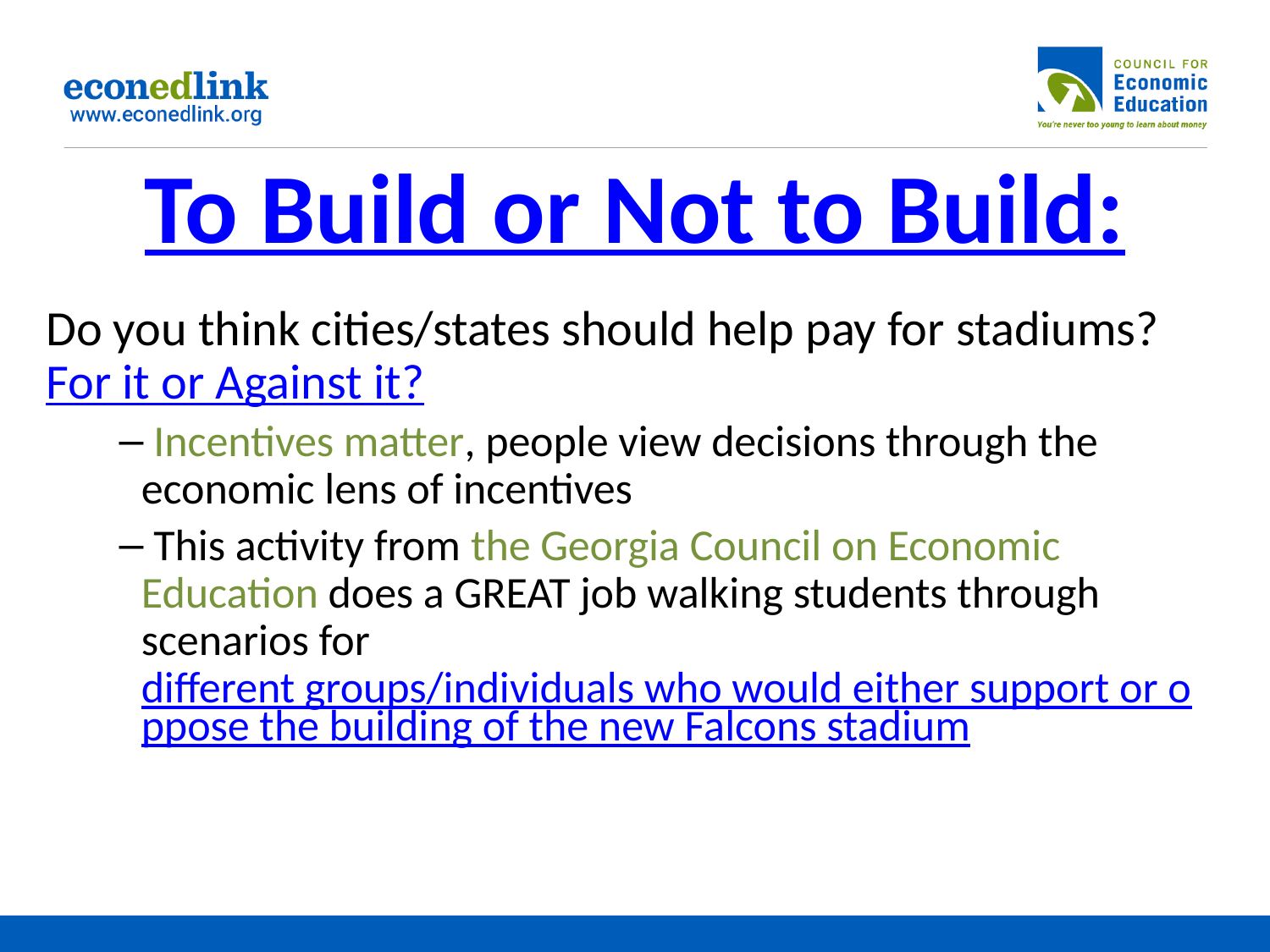

# To Build or Not to Build:
Do you think cities/states should help pay for stadiums?
For it or Against it?
 Incentives matter, people view decisions through the economic lens of incentives
 This activity from the Georgia Council on Economic Education does a GREAT job walking students through scenarios for different groups/individuals who would either support or oppose the building of the new Falcons stadium